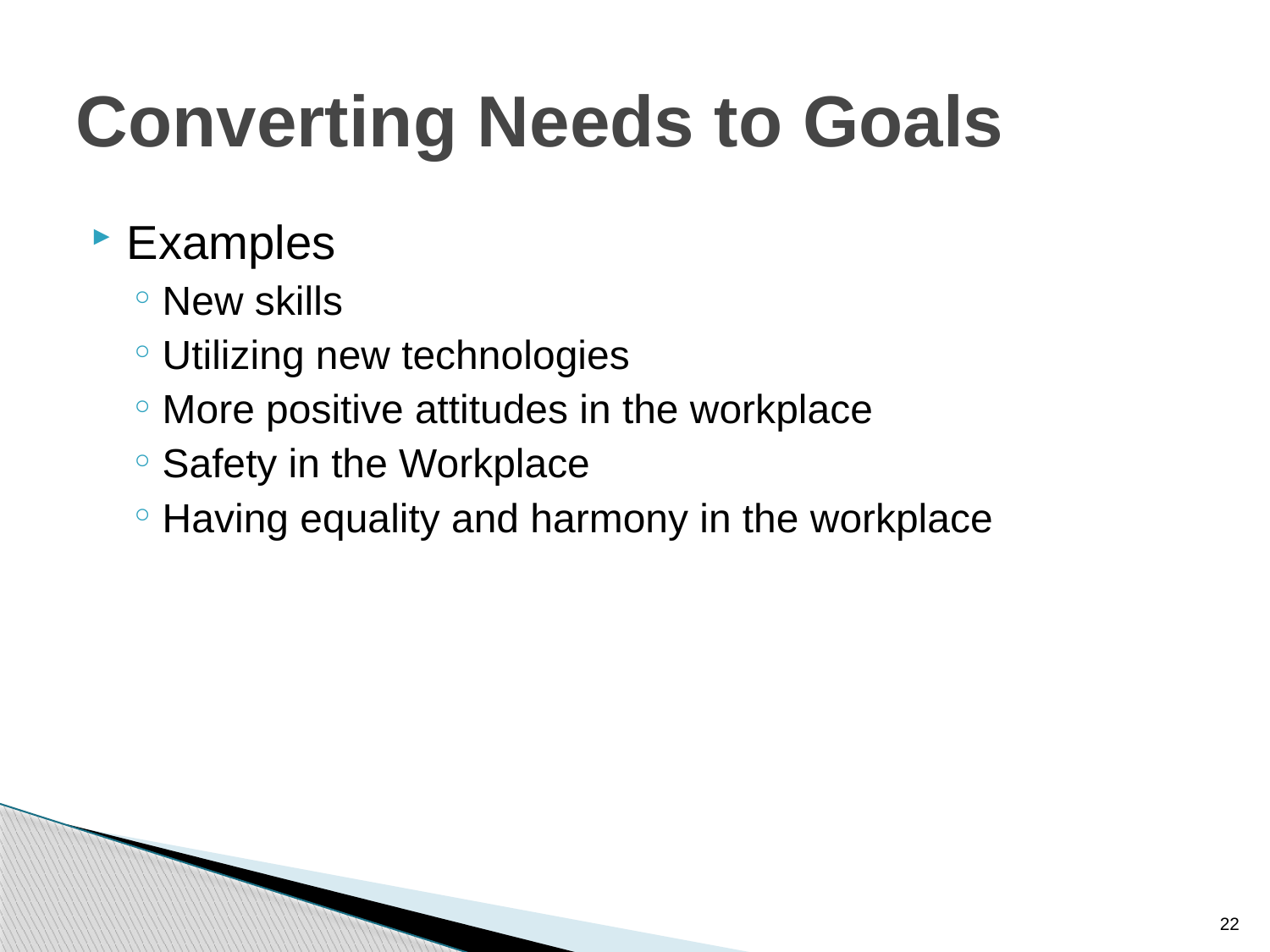

# Converting Needs to Goals
Examples
New skills
Utilizing new technologies
More positive attitudes in the workplace
Safety in the Workplace
Having equality and harmony in the workplace
22